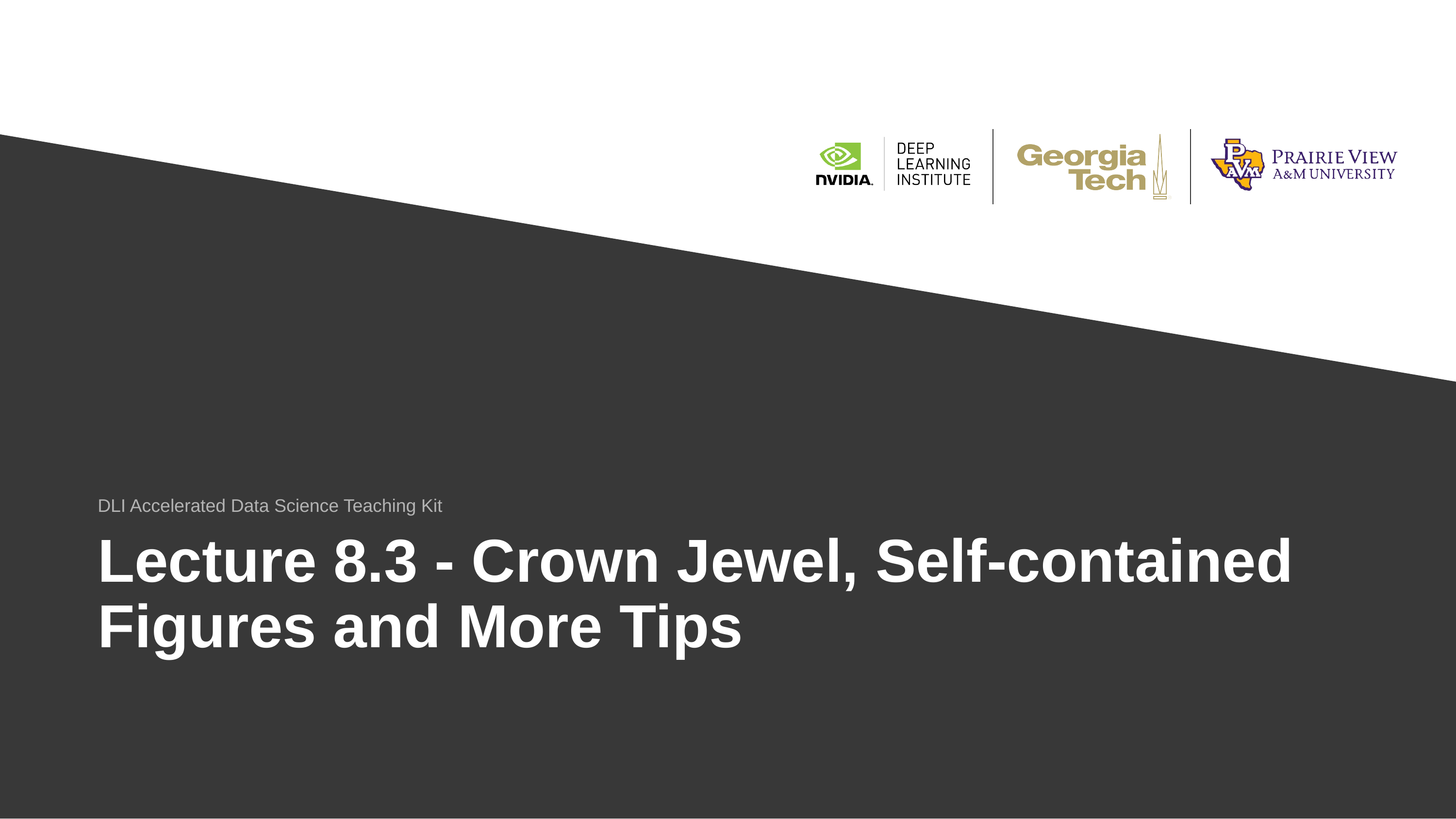

DLI Accelerated Data Science Teaching Kit
# Lecture 8.3 - Crown Jewel, Self-contained Figures and More Tips